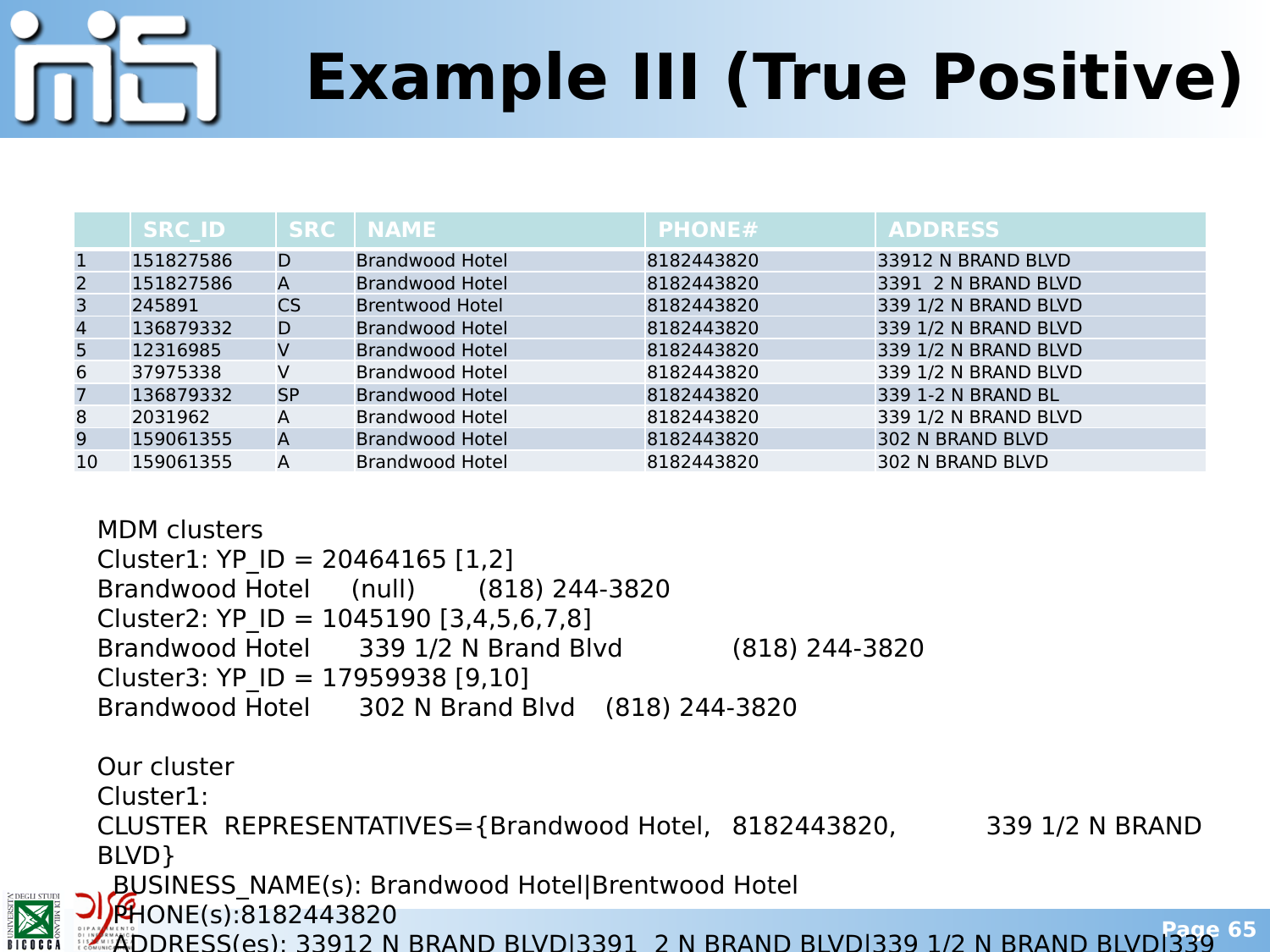

# Example III (True Positive)
|  | SRC\_ID | SRC | NAME | PHONE# | ADDRESS |
| --- | --- | --- | --- | --- | --- |
| 1 | 151827586 | D | Brandwood Hotel | 8182443820 | 33912 N BRAND BLVD |
| 2 | 151827586 | A | Brandwood Hotel | 8182443820 | 3391 2 N BRAND BLVD |
| 3 | 245891 | CS | Brentwood Hotel | 8182443820 | 339 1/2 N BRAND BLVD |
| 4 | 136879332 | D | Brandwood Hotel | 8182443820 | 339 1/2 N BRAND BLVD |
| 5 | 12316985 | V | Brandwood Hotel | 8182443820 | 339 1/2 N BRAND BLVD |
| 6 | 37975338 | V | Brandwood Hotel | 8182443820 | 339 1/2 N BRAND BLVD |
| 7 | 136879332 | SP | Brandwood Hotel | 8182443820 | 339 1-2 N BRAND BL |
| 8 | 2031962 | A | Brandwood Hotel | 8182443820 | 339 1/2 N BRAND BLVD |
| 9 | 159061355 | A | Brandwood Hotel | 8182443820 | 302 N BRAND BLVD |
| 10 | 159061355 | A | Brandwood Hotel | 8182443820 | 302 N BRAND BLVD |
MDM clusters
Cluster1: YP_ID = 20464165 [1,2]
Brandwood Hotel	(null)	(818) 244-3820
Cluster2: YP_ID = 1045190 [3,4,5,6,7,8]
Brandwood Hotel	 339 1/2 N Brand Blvd	(818) 244-3820
Cluster3: YP_ID = 17959938 [9,10]
Brandwood Hotel	 302 N Brand Blvd	(818) 244-3820

Our cluster
Cluster1:
CLUSTER  REPRESENTATIVES={Brandwood Hotel,	8182443820,	339 1/2 N BRAND BLVD}
  BUSINESS_NAME(s): Brandwood Hotel|Brentwood Hotel
  PHONE(s):8182443820
  ADDRESS(es): 33912 N BRAND BLVD|3391  2 N BRAND BLVD|339 1/2 N BRAND BLVD|339 1-2 N BRAND BL
Page 65